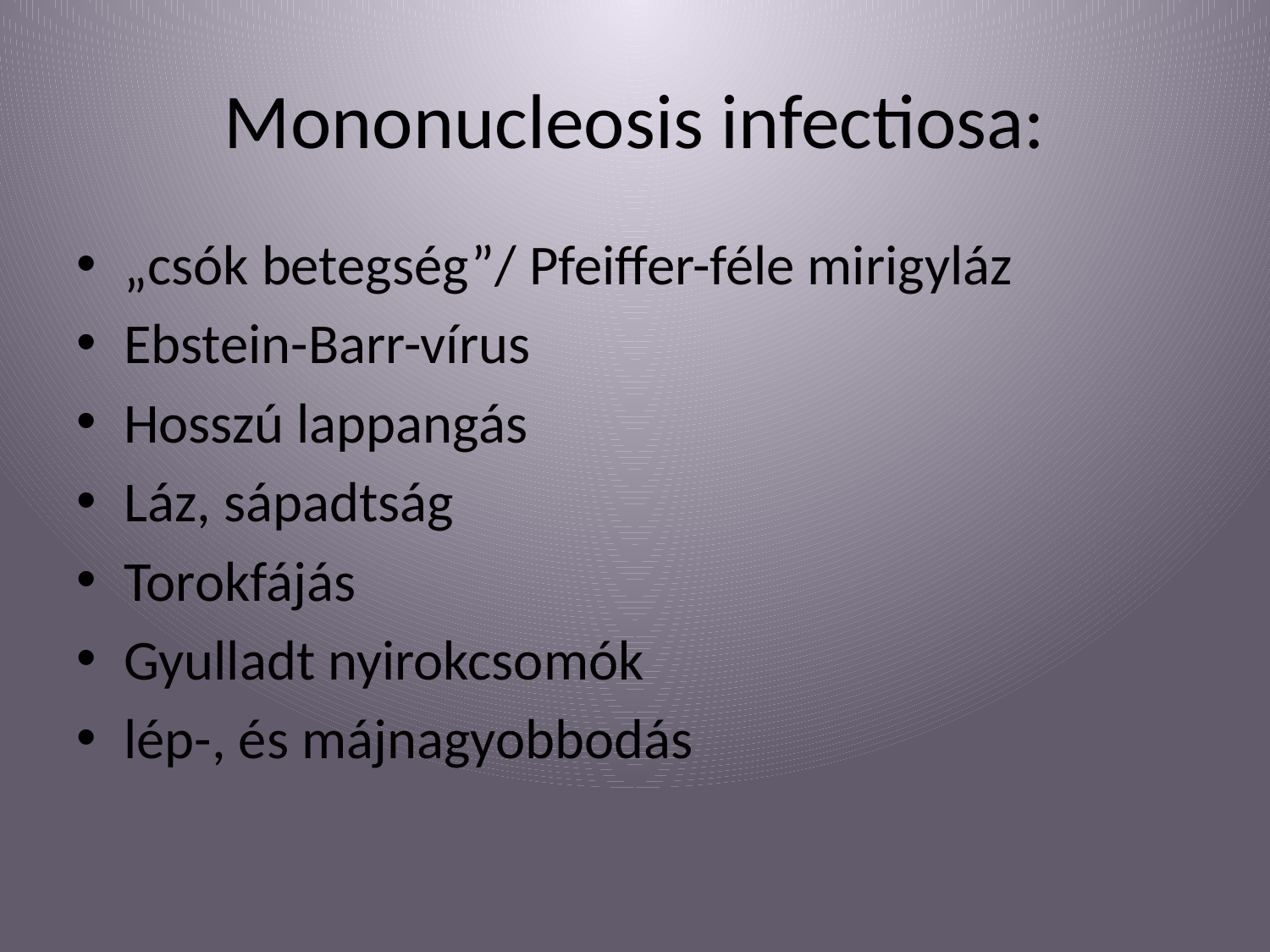

# Mononucleosis infectiosa:
„csók betegség”/ Pfeiffer-féle mirigyláz
Ebstein-Barr-vírus
Hosszú lappangás
Láz, sápadtság
Torokfájás
Gyulladt nyirokcsomók
lép-, és májnagyobbodás